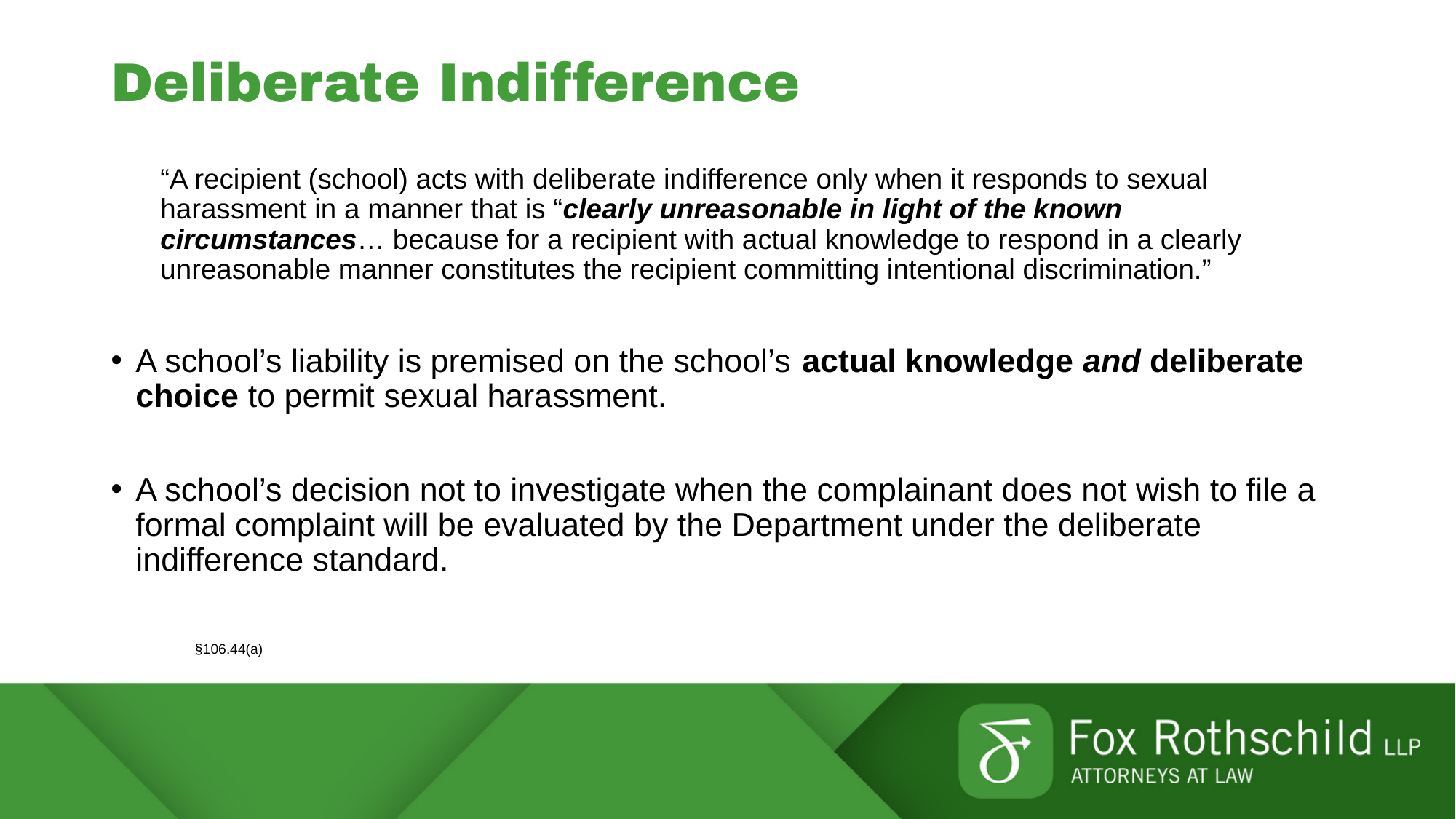

# Deliberate Indifference
“A recipient (school) acts with deliberate indifference only when it responds to sexual harassment in a manner that is “clearly unreasonable in light of the known circumstances… because for a recipient with actual knowledge to respond in a clearly unreasonable manner constitutes the recipient committing intentional discrimination.”

A school’s liability is premised on the school’s actual knowledge and deliberate choice to permit sexual harassment.

A school’s decision not to investigate when the complainant does not wish to file a formal complaint will be evaluated by the Department under the deliberate indifference standard.

									§106.44(a)